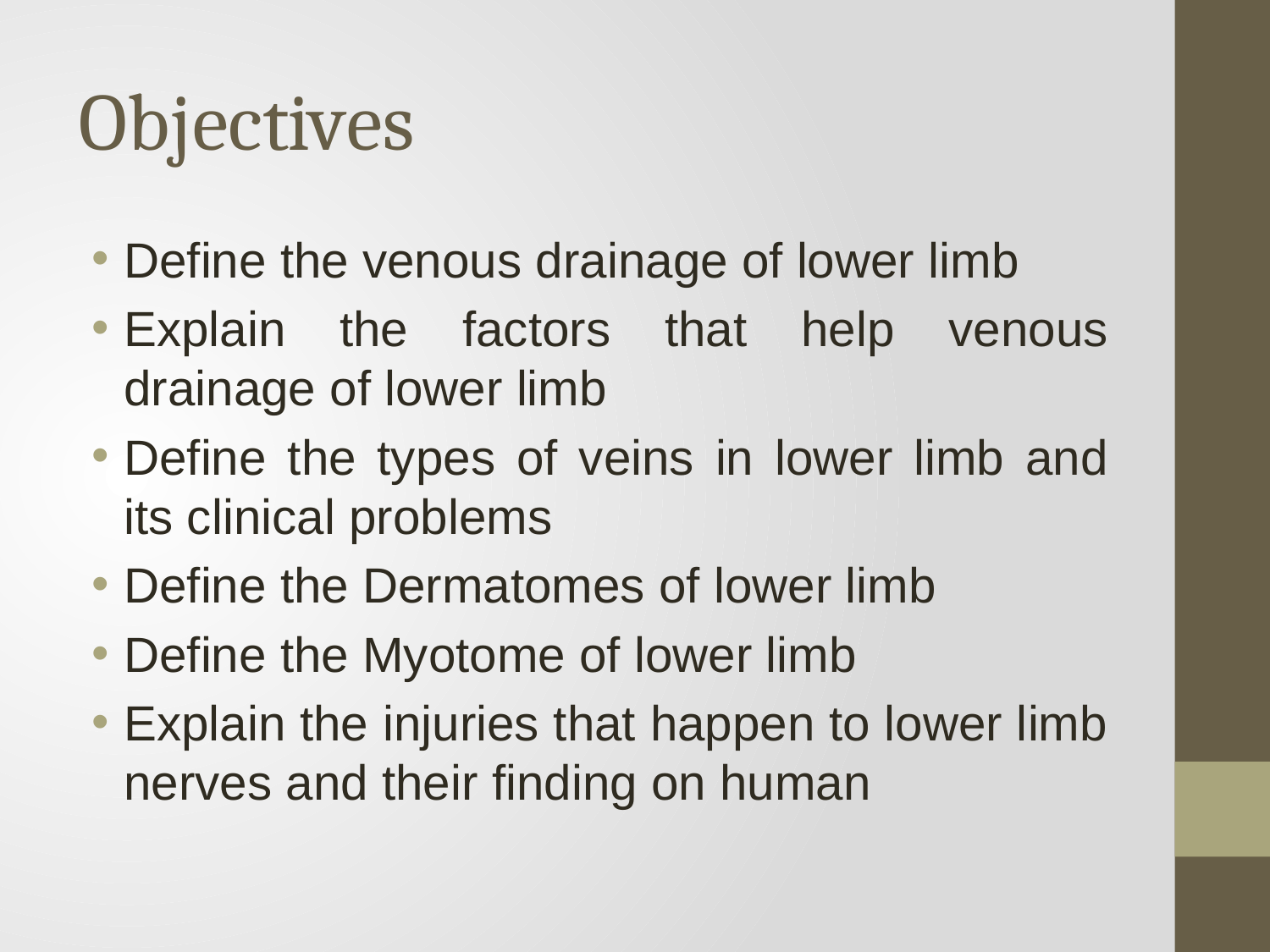

# Objectives
Define the venous drainage of lower limb
Explain the factors that help venous drainage of lower limb
Define the types of veins in lower limb and its clinical problems
Define the Dermatomes of lower limb
Define the Myotome of lower limb
Explain the injuries that happen to lower limb nerves and their finding on human